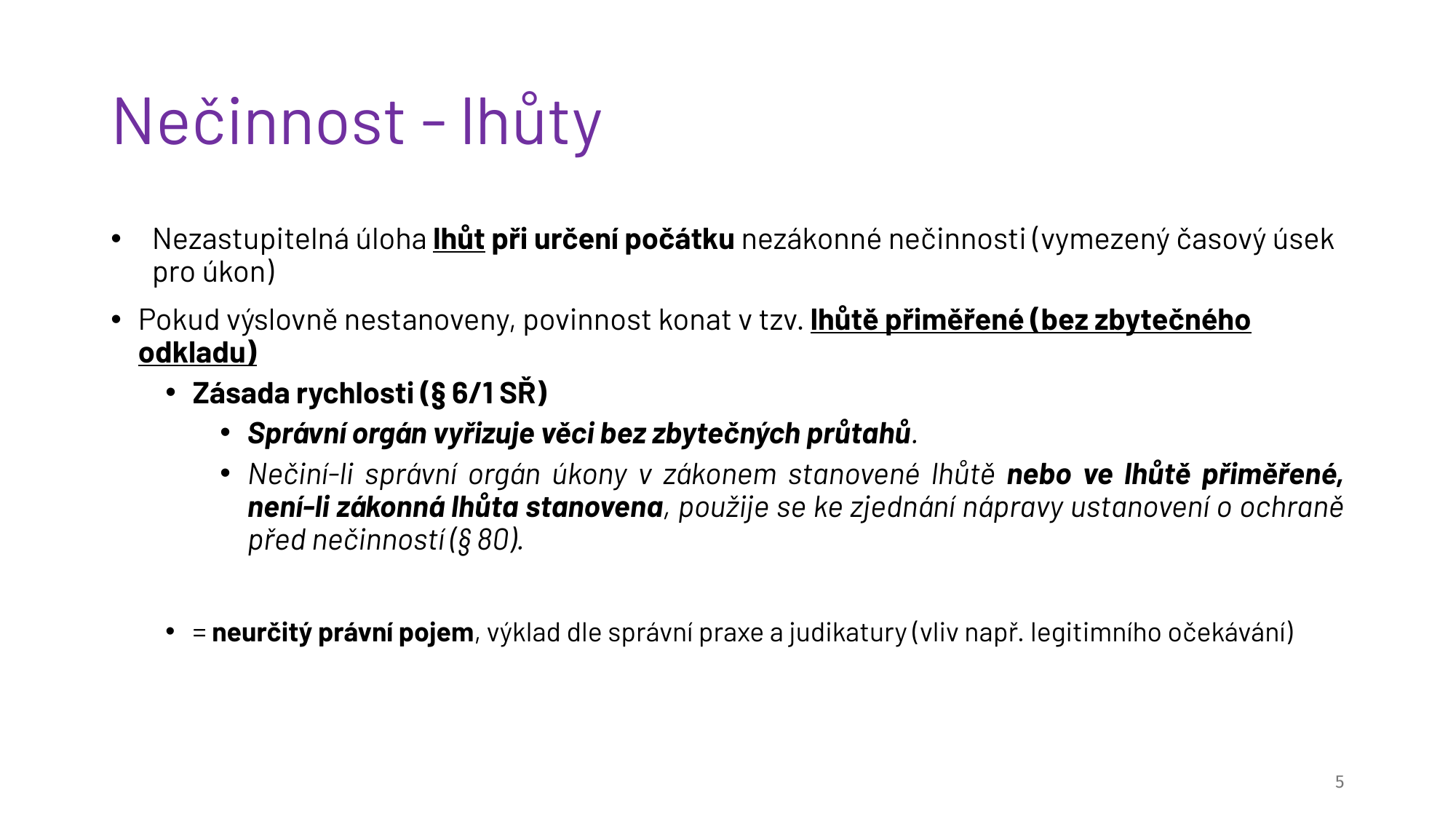

# Nečinnost - lhůty
Nezastupitelná úloha lhůt při určení počátku nezákonné nečinnosti (vymezený časový úsek pro úkon)
Pokud výslovně nestanoveny, povinnost konat v tzv. lhůtě přiměřené (bez zbytečného odkladu)
Zásada rychlosti (§ 6/1 SŘ)
Správní orgán vyřizuje věci bez zbytečných průtahů.
Nečiní-li správní orgán úkony v zákonem stanovené lhůtě nebo ve lhůtě přiměřené, není-li zákonná lhůta stanovena, použije se ke zjednání nápravy ustanovení o ochraně před nečinností (§ 80).

= neurčitý právní pojem, výklad dle správní praxe a judikatury (vliv např. legitimního očekávání)

5